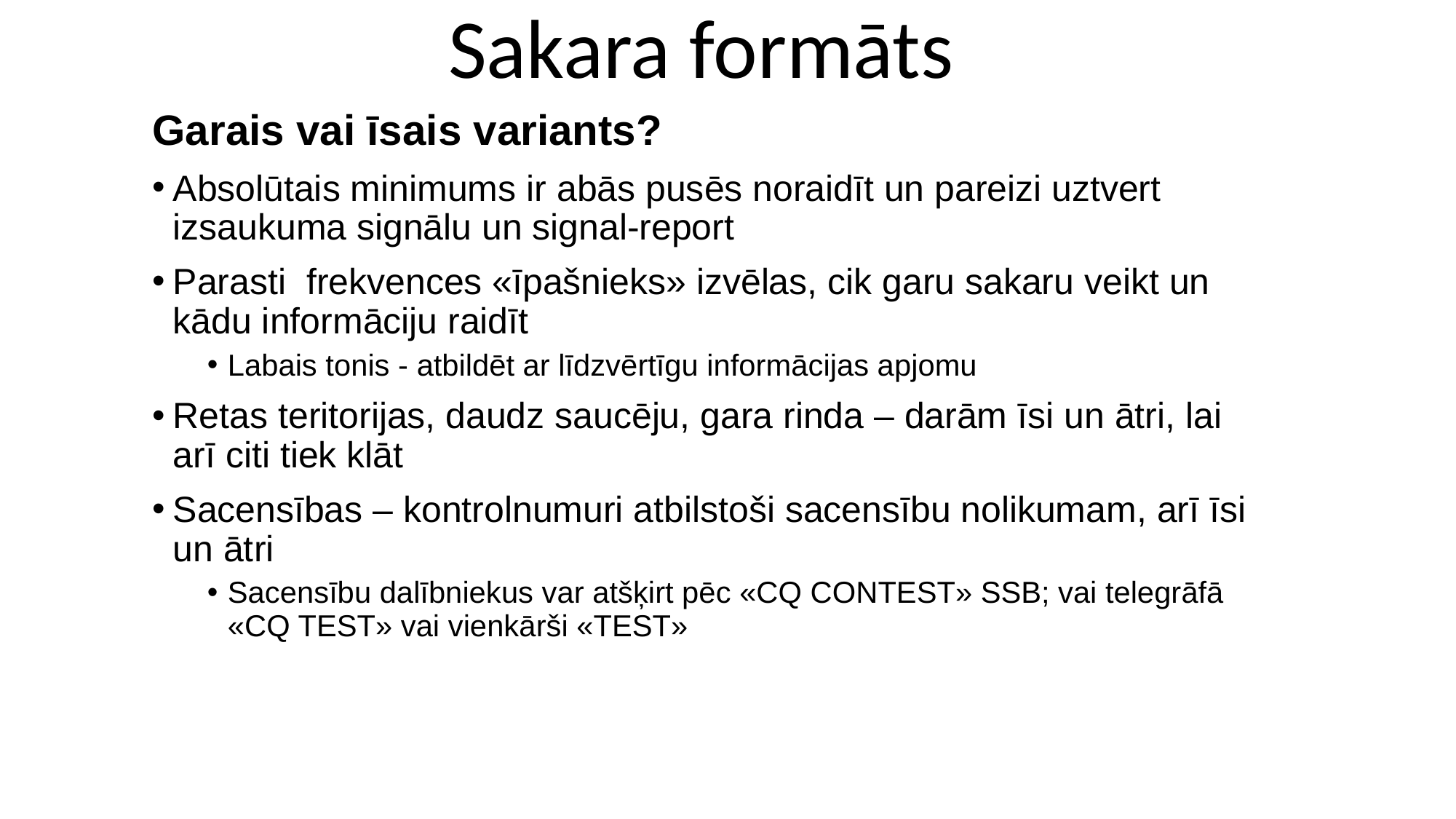

# Sakara formāts
Garais vai īsais variants?
Absolūtais minimums ir abās pusēs noraidīt un pareizi uztvert izsaukuma signālu un signal-report
Parasti  frekvences «īpašnieks» izvēlas, cik garu sakaru veikt un kādu informāciju raidīt
Labais tonis - atbildēt ar līdzvērtīgu informācijas apjomu
Retas teritorijas, daudz saucēju, gara rinda – darām īsi un ātri, lai arī citi tiek klāt
Sacensības – kontrolnumuri atbilstoši sacensību nolikumam, arī īsi un ātri
Sacensību dalībniekus var atšķirt pēc «CQ CONTEST» SSB; vai telegrāfā «CQ TEST» vai vienkārši «TEST»